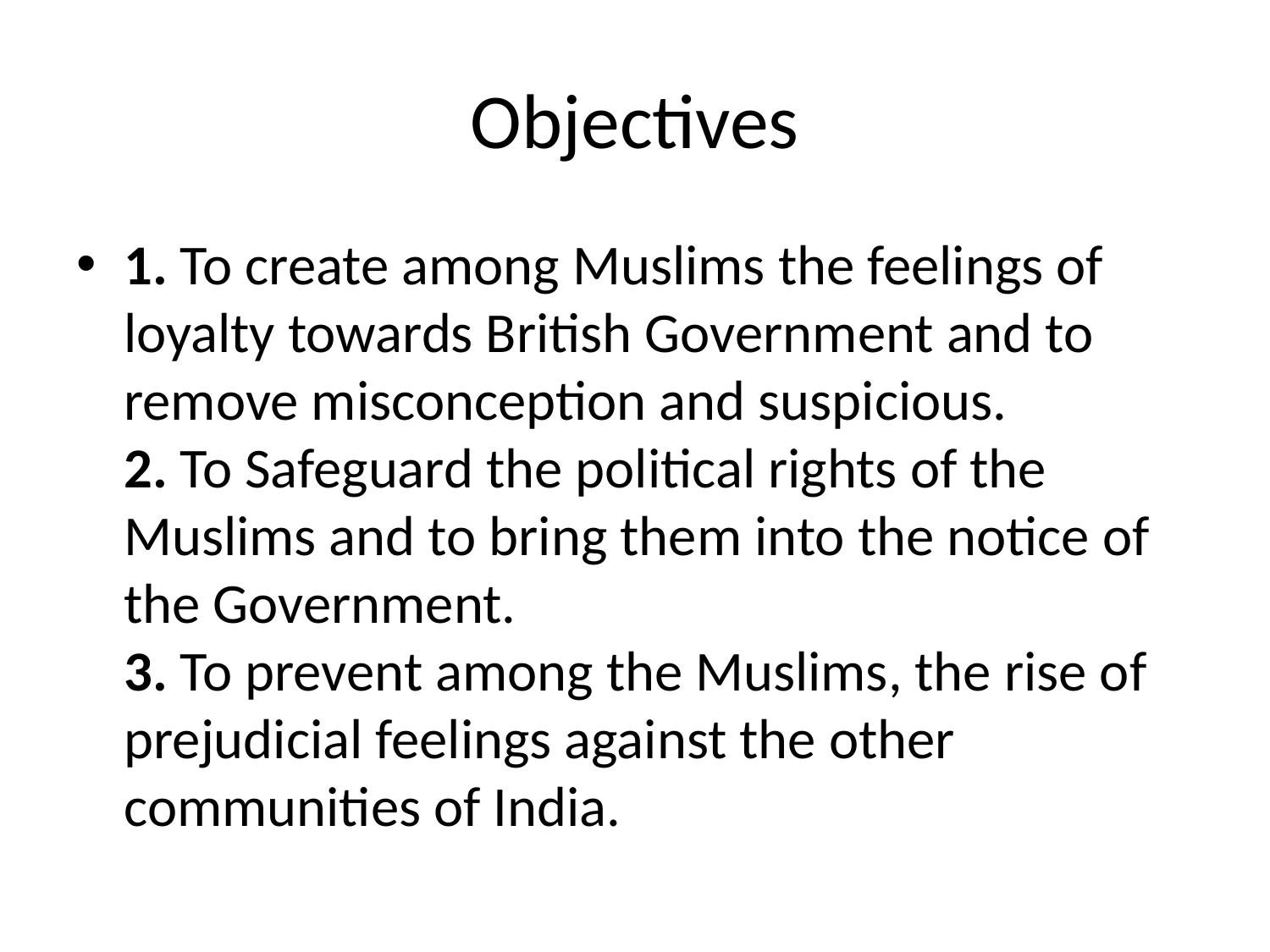

# Objectives
1. To create among Muslims the feelings of loyalty towards British Government and to remove misconception and suspicious.
2. To Safeguard the political rights of the Muslims and to bring them into the notice of the Government.
3. To prevent among the Muslims, the rise of prejudicial feelings against the other communities of India.